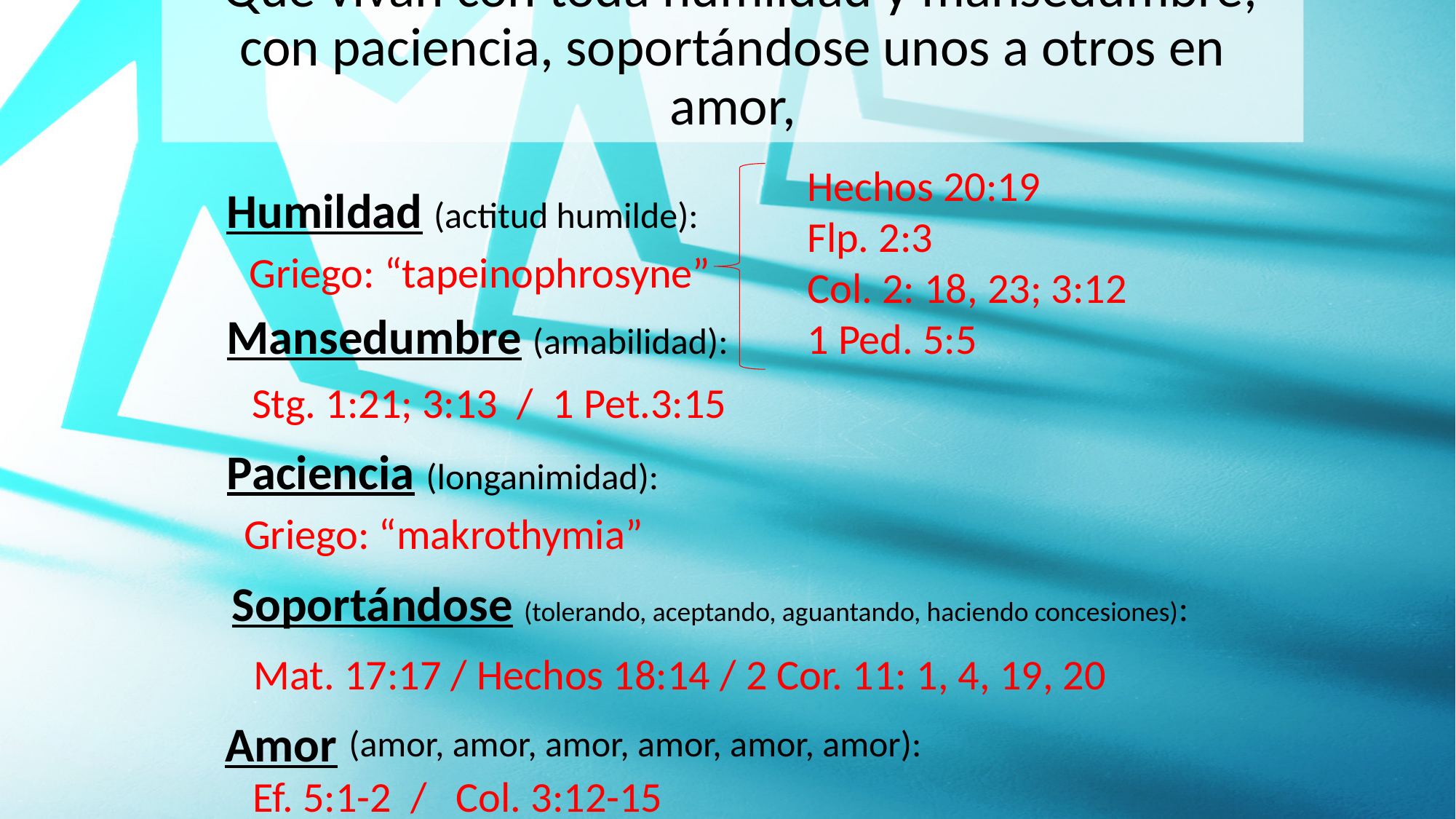

# 2Que vivan con toda humildad y mansedumbre, con paciencia, soportándose unos a otros en amor,
Hechos 20:19
Flp. 2:3
Col. 2: 18, 23; 3:12
1 Ped. 5:5

Humildad (actitud humilde):
Griego: “tapeinophrosyne”
Mansedumbre (amabilidad):
Stg. 1:21; 3:13  /  1 Pet.3:15
Paciencia (longanimidad):
Griego: “makrothymia”
Soportándose (tolerando, aceptando, aguantando, haciendo concesiones):
Mat. 17:17 / Hechos 18:14 / 2 Cor. 11: 1, 4, 19, 20
Amor
(amor, amor, amor, amor, amor, amor):
Ef. 5:1-2  /   Col. 3:12-15